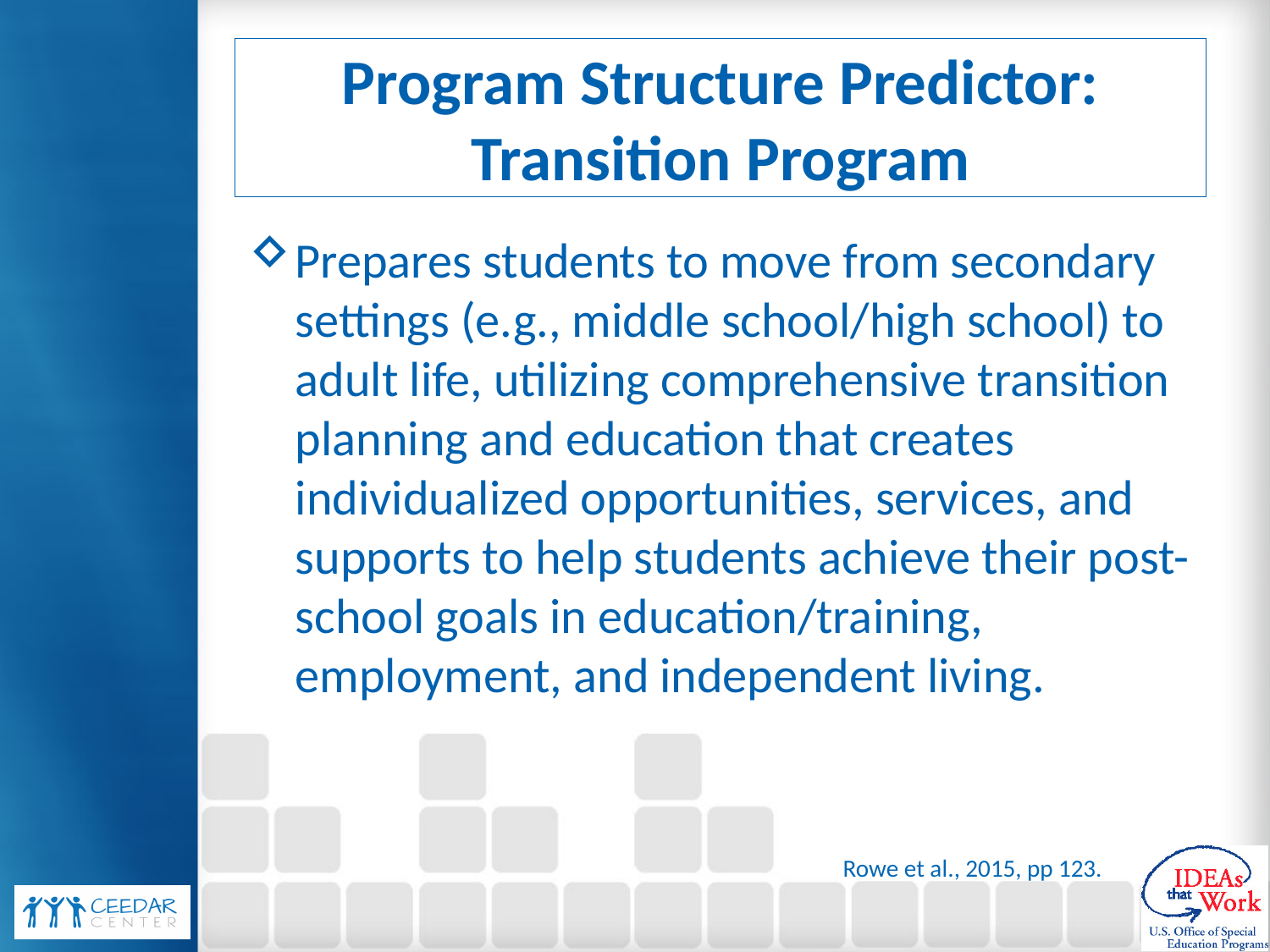

# Program Structure Predictor: Transition Program
Prepares students to move from secondary settings (e.g., middle school/high school) to adult life, utilizing comprehensive transition planning and education that creates individualized opportunities, services, and supports to help students achieve their post-school goals in education/training, employment, and independent living.

Rowe et al., 2015, pp 123.